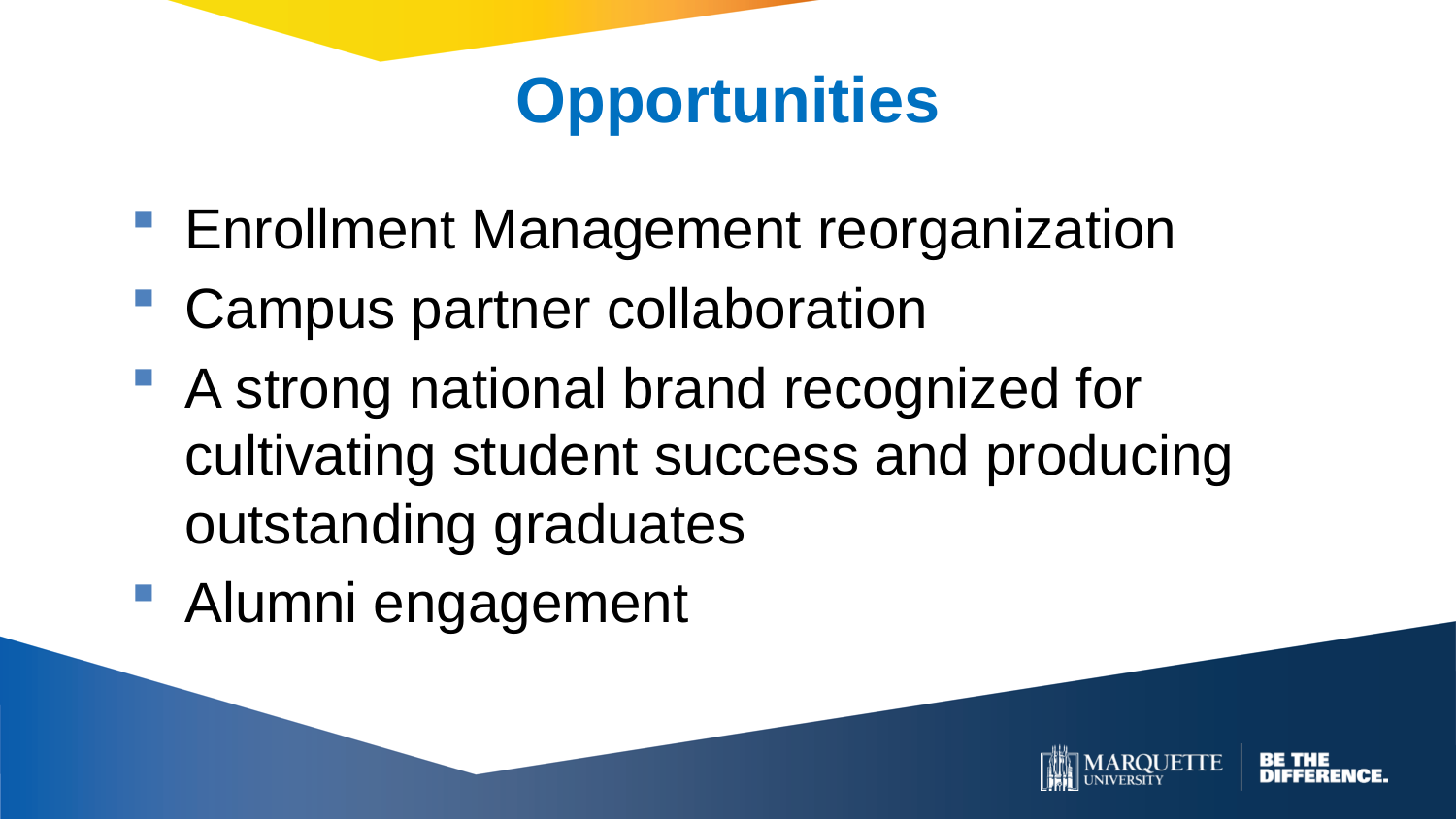

Opportunities
Enrollment Management reorganization
Campus partner collaboration
A strong national brand recognized for cultivating student success and producing outstanding graduates
Alumni engagement